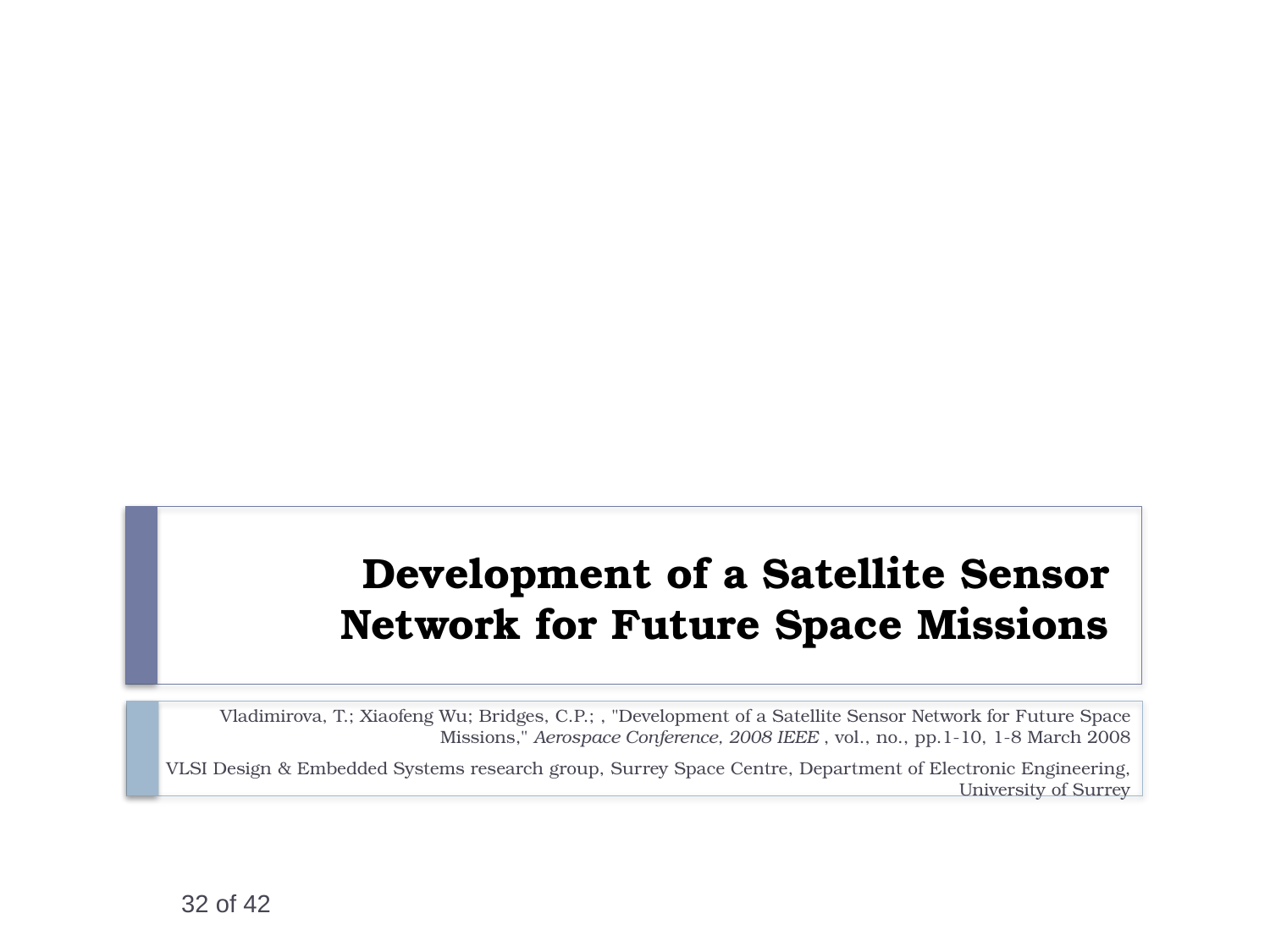

# Development of a Satellite Sensor Network for Future Space Missions
Vladimirova, T.; Xiaofeng Wu; Bridges, C.P.; , "Development of a Satellite Sensor Network for Future Space Missions," Aerospace Conference, 2008 IEEE , vol., no., pp.1-10, 1-8 March 2008
VLSI Design & Embedded Systems research group, Surrey Space Centre, Department of Electronic Engineering, University of Surrey

32 of 42